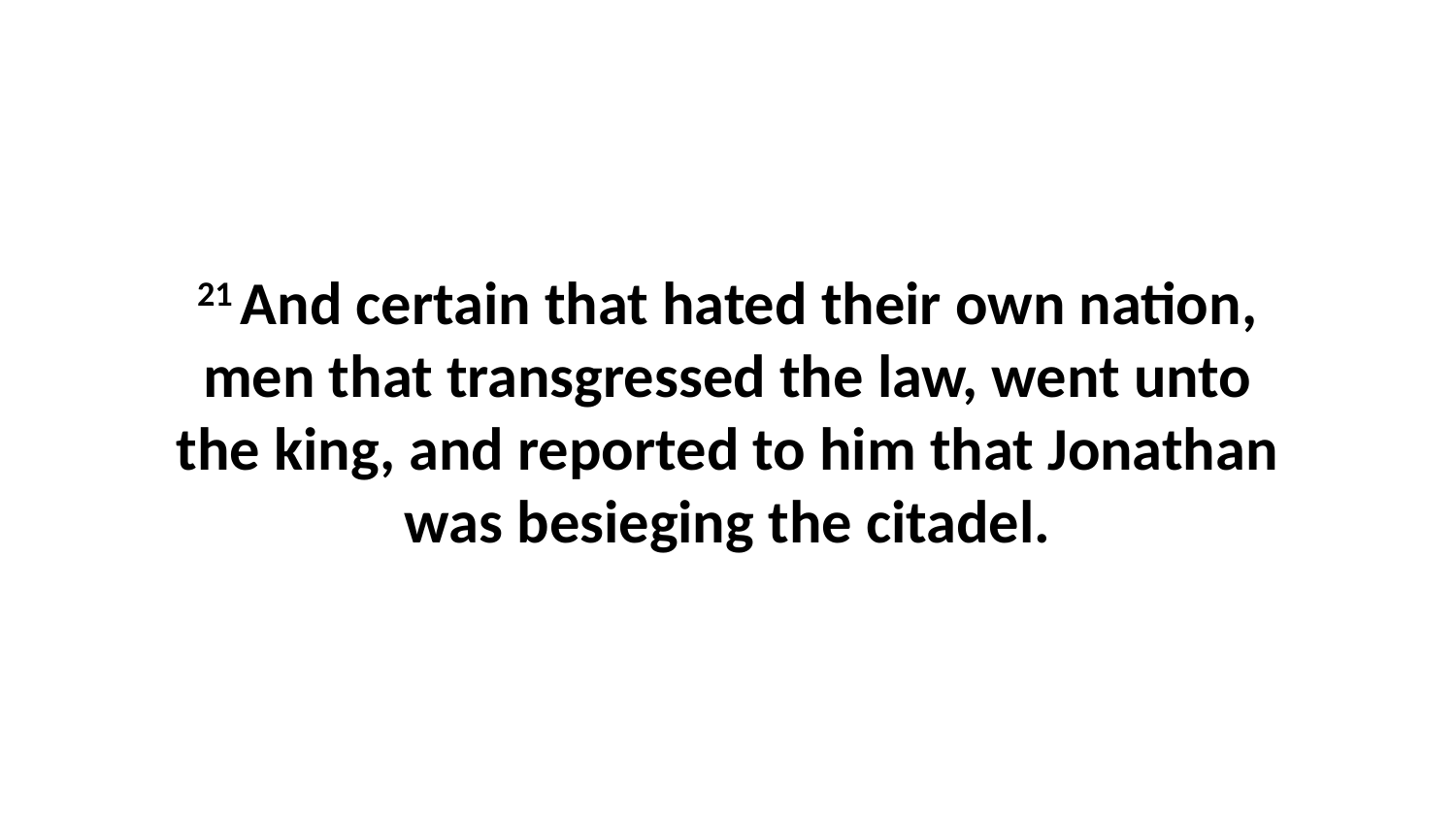

21 And certain that hated their own nation, men that transgressed the law, went unto the king, and reported to him that Jonathan was besieging the citadel.